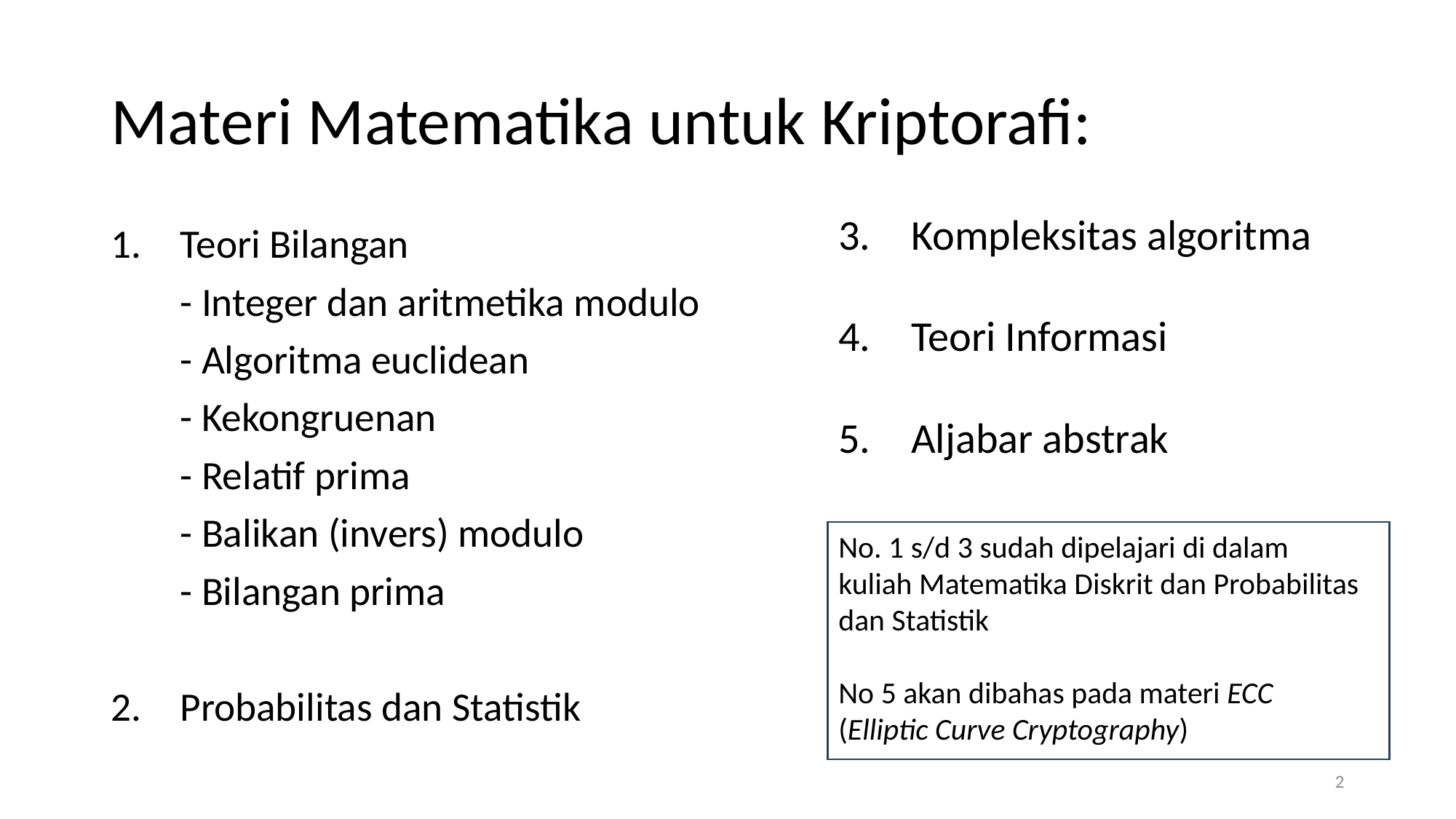

# Materi Matematika untuk Kriptorafi:
Kompleksitas algoritma

Teori Informasi

Aljabar abstrak

Teori Bilangan
	- Integer dan aritmetika modulo
	- Algoritma euclidean
	- Kekongruenan
	- Relatif prima
	- Balikan (invers) modulo
	- Bilangan prima

Probabilitas dan Statistik

No. 1 s/d 3 sudah dipelajari di dalam kuliah Matematika Diskrit dan Probabilitas dan Statistik

No 5 akan dibahas pada materi ECC (Elliptic Curve Cryptography)

2